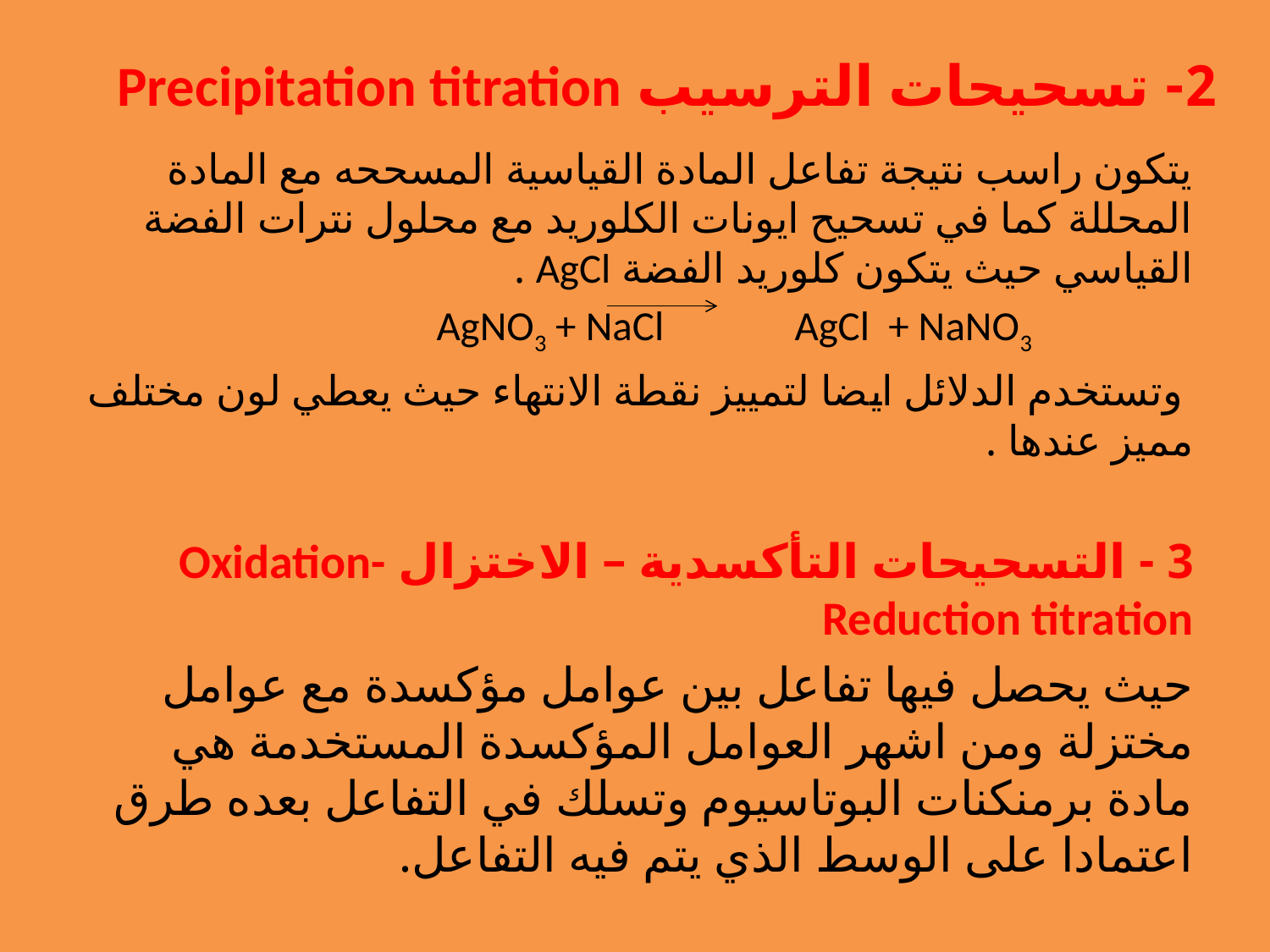

# 2- تسحيحات الترسيب Precipitation titration
يتكون راسب نتيجة تفاعل المادة القياسية المسححه مع المادة المحللة كما في تسحيح ايونات الكلوريد مع محلول نترات الفضة القياسي حيث يتكون كلوريد الفضة AgCl .
               AgNO3 + NaCl              AgCl  + NaNO3
 وتستخدم الدلائل ايضا لتمييز نقطة الانتهاء حيث يعطي لون مختلف مميز عندها .

3 - التسحيحات التأكسدية – الاختزال Oxidation-Reduction titration
حيث يحصل فيها تفاعل بين عوامل مؤكسدة مع عوامل مختزلة ومن اشهر العوامل المؤكسدة المستخدمة هي مادة برمنكنات البوتاسيوم وتسلك في التفاعل بعده طرق اعتمادا على الوسط الذي يتم فيه التفاعل.